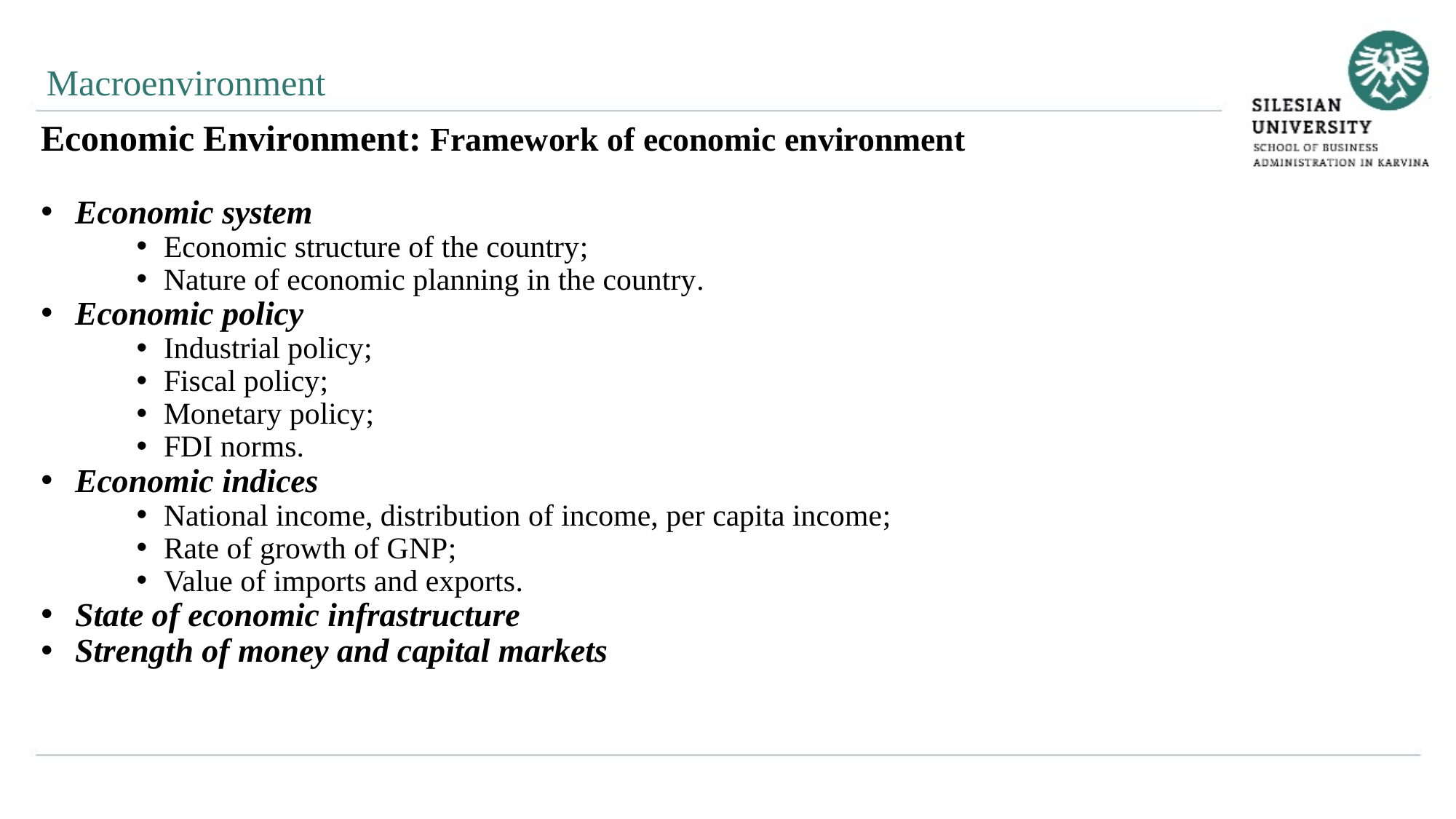

Macroenvironment
Economic Environment: Framework of economic environment

Economic system
Economic structure of the country;
Nature of economic planning in the country.
Economic policy
Industrial policy;
Fiscal policy;
Monetary policy;
FDI norms.
Economic indices
National income, distribution of income, per capita income;
Rate of growth of GNP;
Value of imports and exports.
State of economic infrastructure
Strength of money and capital markets